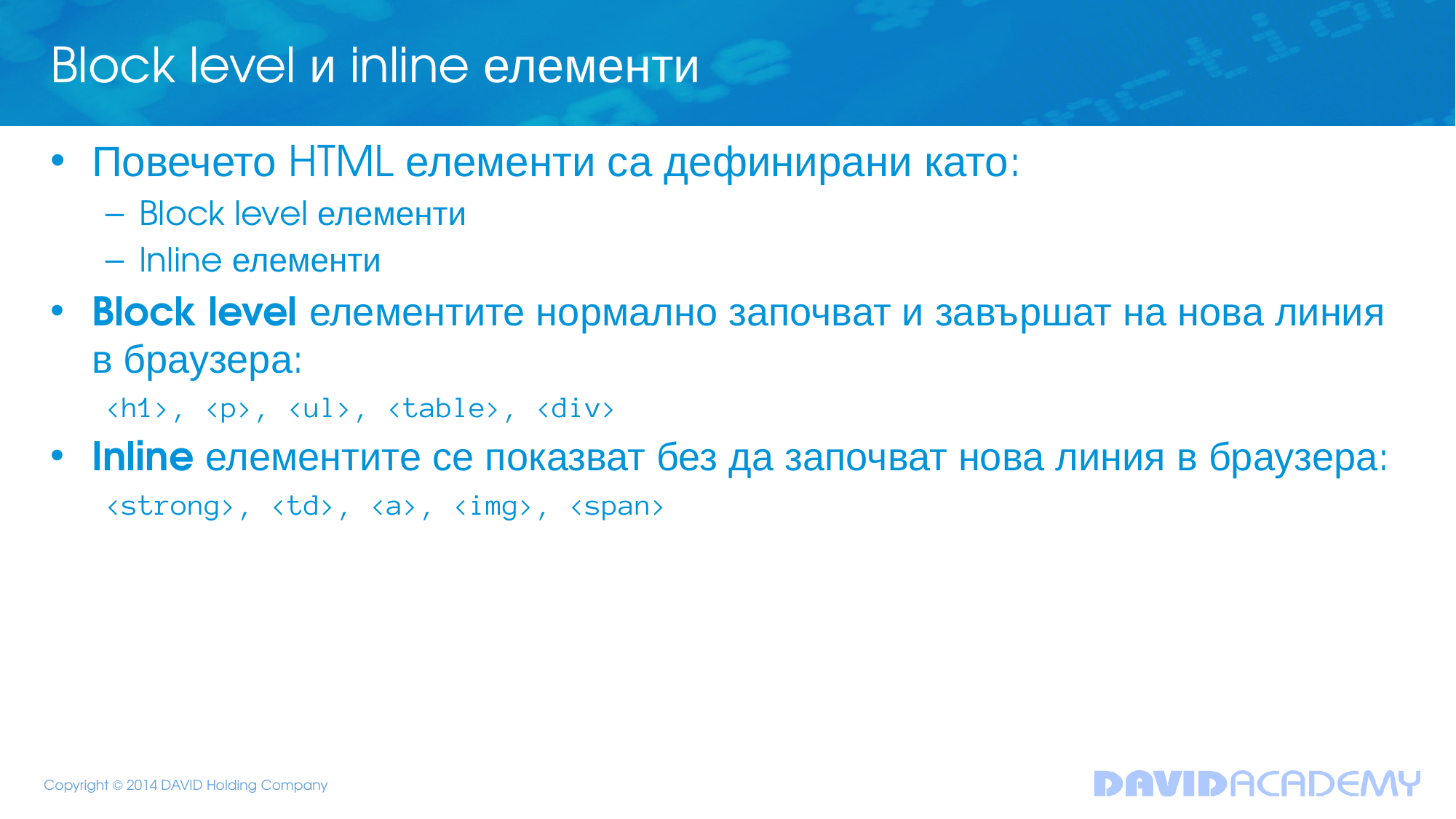

# Block level и inline елементи
Повечето HTML елементи са дефинирани като:
Block level елементи
Inline елементи
Block level елементите нормално започват и завършат на нова линия в браузера:
<h1>, <p>, <ul>, <table>, <div>
Inline елементите се показват без да започват нова линия в браузера:
<strong>, <td>, <a>, <img>, <span>